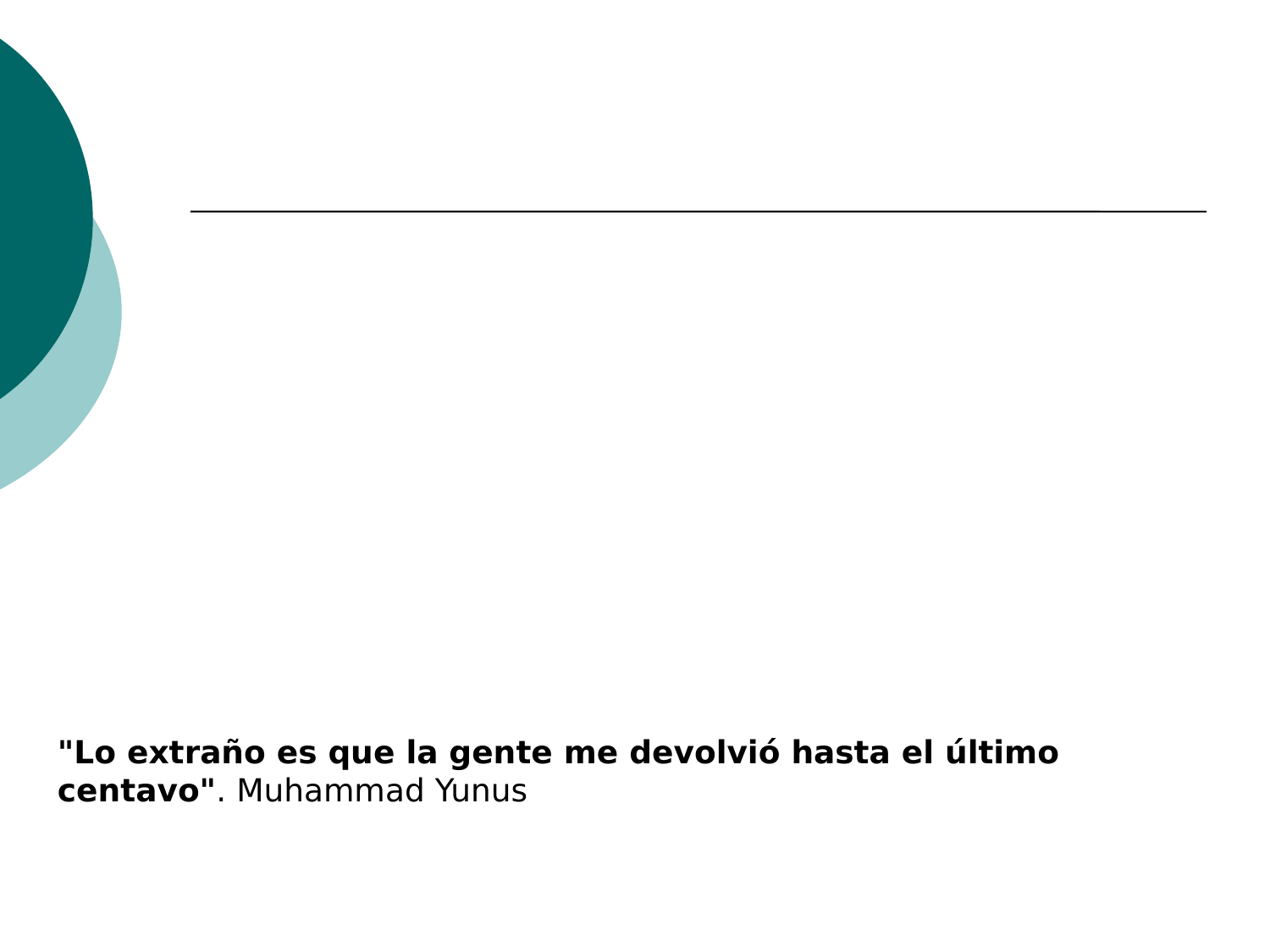

"Lo extraño es que la gente me devolvió hasta el último centavo". Muhammad Yunus